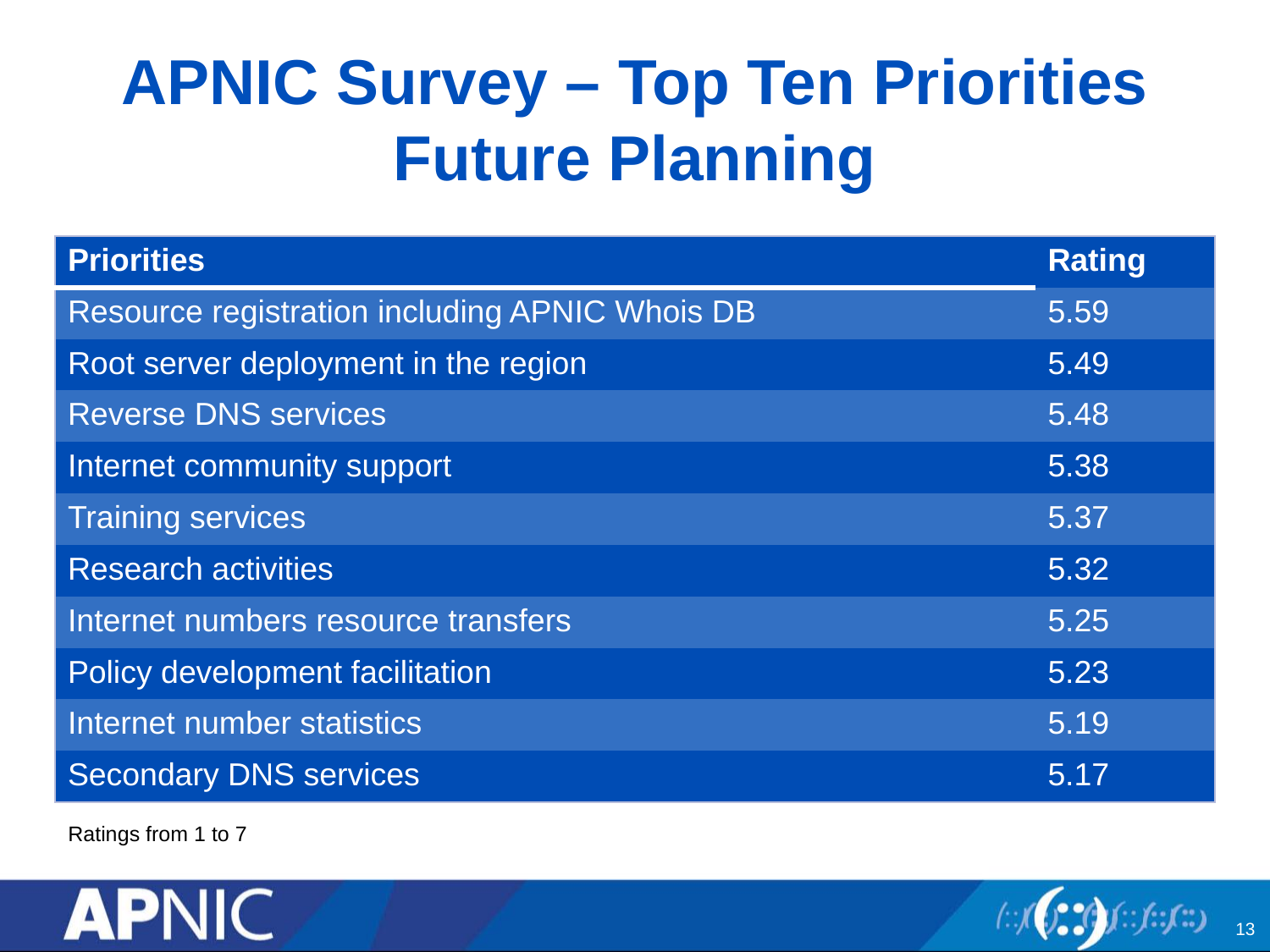

# APNIC Survey – Top Ten Priorities Future Planning
| Priorities | Rating |
| --- | --- |
| Resource registration including APNIC Whois DB | 5.59 |
| Root server deployment in the region | 5.49 |
| Reverse DNS services | 5.48 |
| Internet community support | 5.38 |
| Training services | 5.37 |
| Research activities | 5.32 |
| Internet numbers resource transfers | 5.25 |
| Policy development facilitation | 5.23 |
| Internet number statistics | 5.19 |
| Secondary DNS services | 5.17 |

Ratings from 1 to 7
13